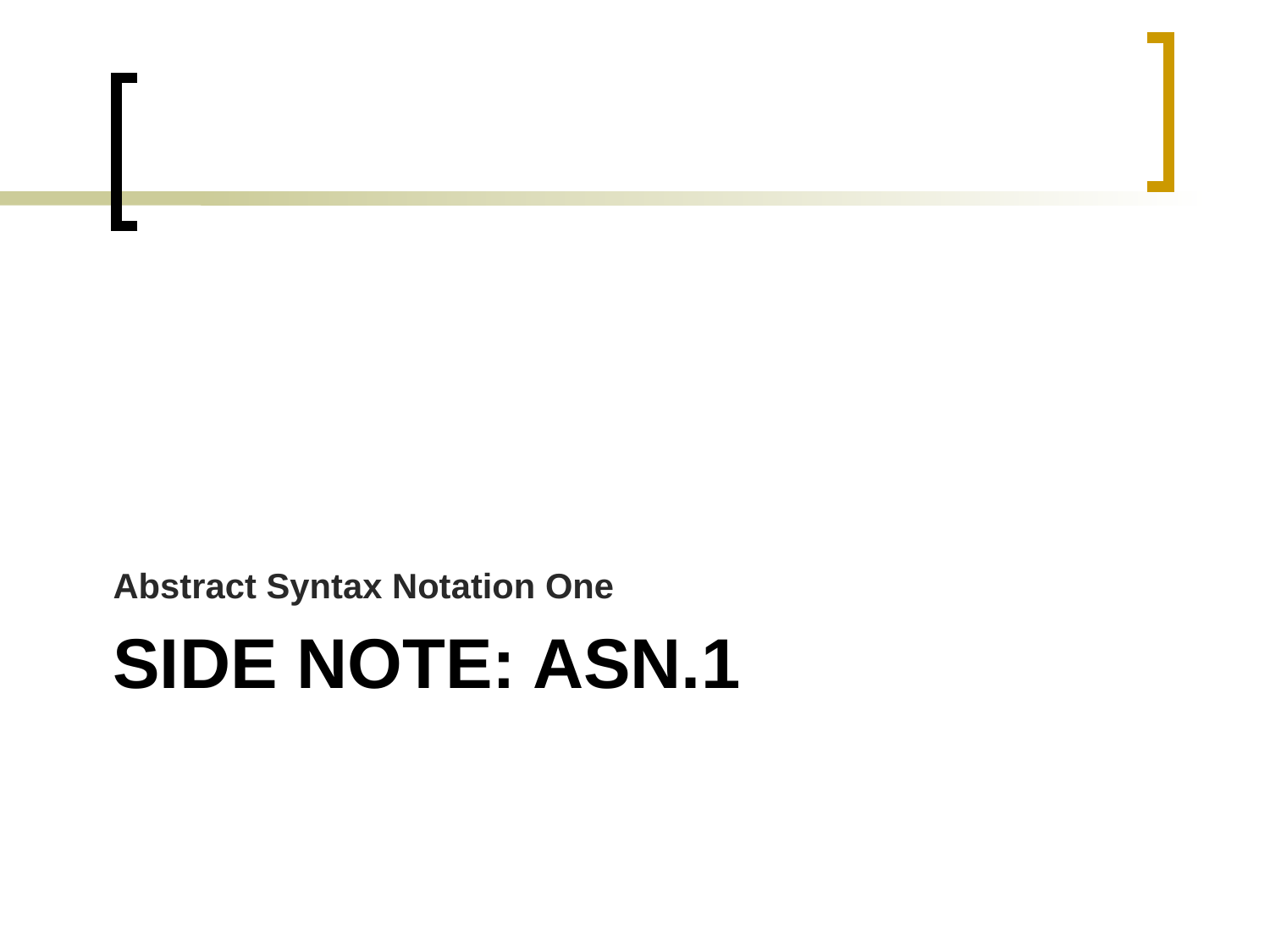

Abstract Syntax Notation One
# Side Note: ASN.1